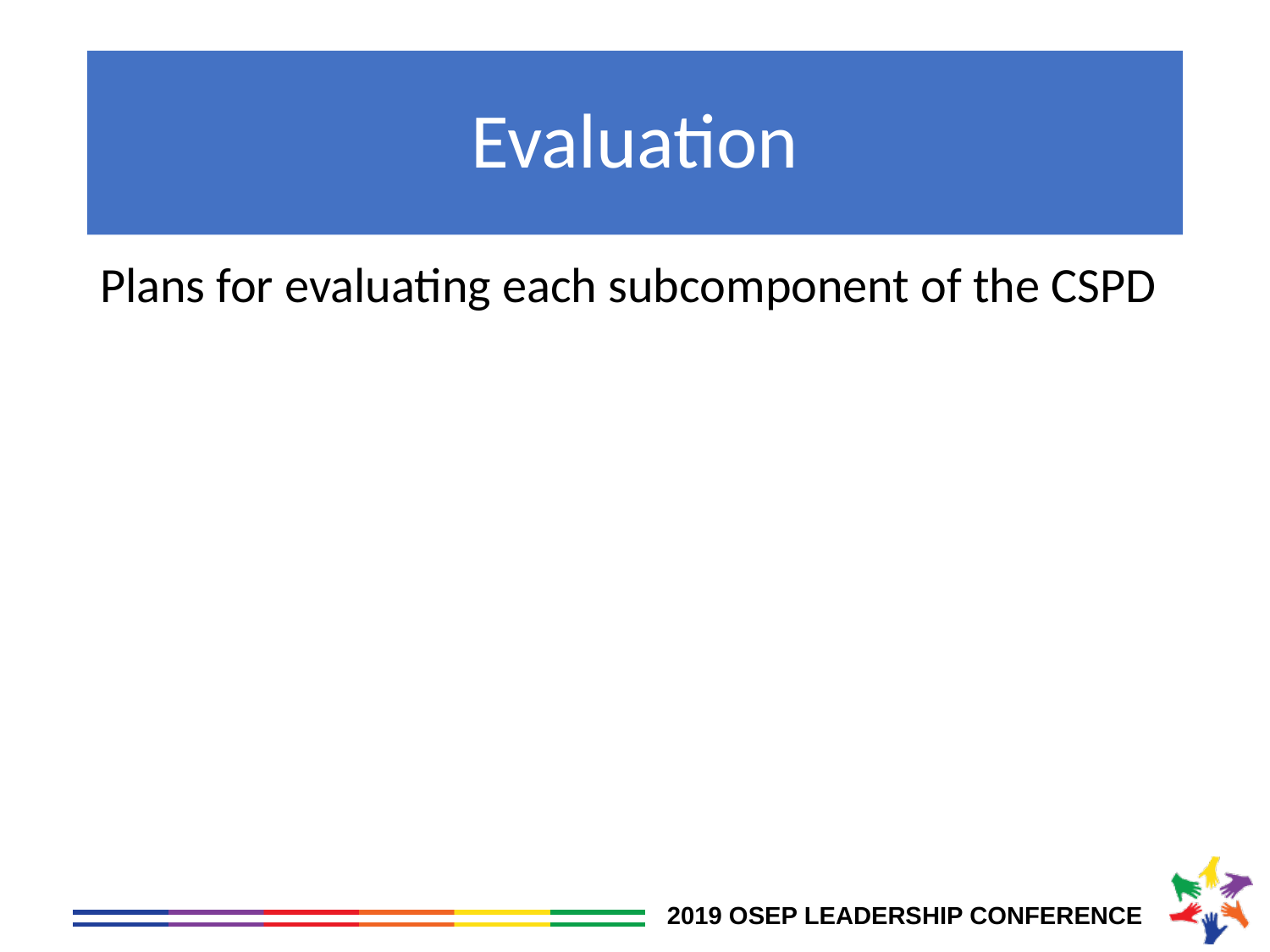

# Evaluation
Plans for evaluating each subcomponent of the CSPD